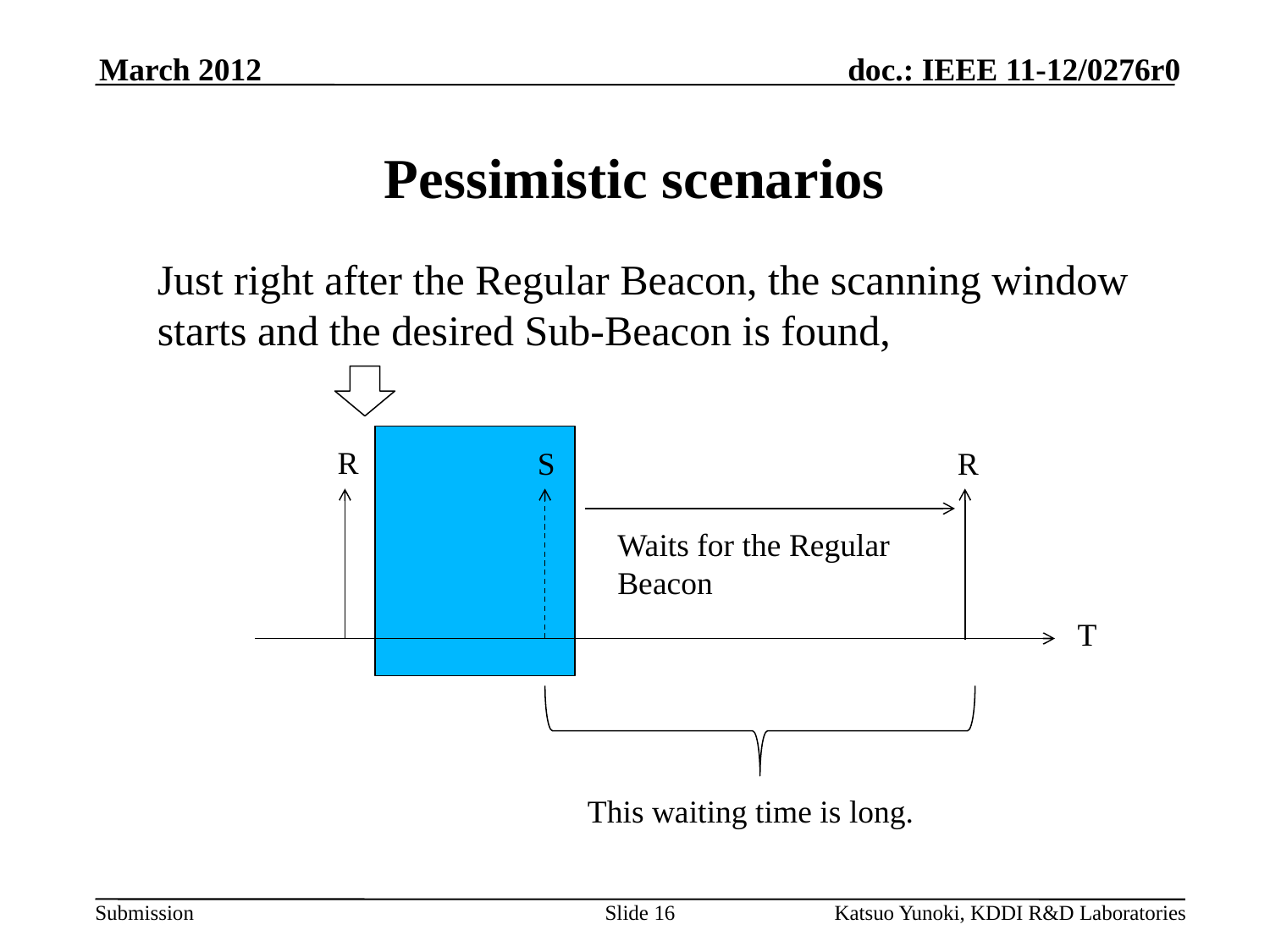

March 2012
# Pessimistic scenarios
Just right after the Regular Beacon, the scanning window starts and the desired Sub-Beacon is found,

R
S
R

Waits for the Regular Beacon
T
This waiting time is long.
Slide 16
Katsuo Yunoki, KDDI R&D Laboratories